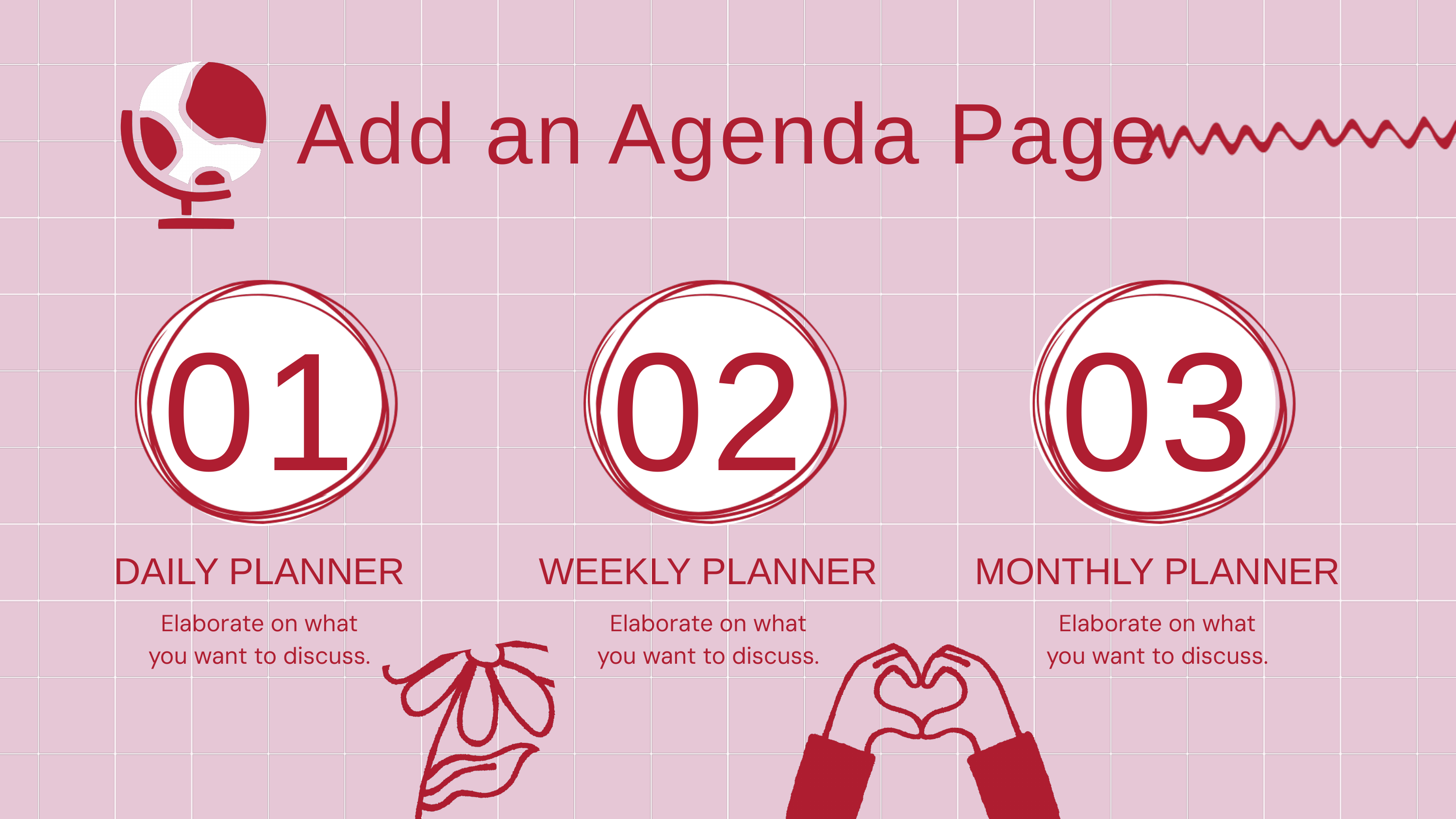

Add an Agenda Page

01
02
03

DAILY PLANNER
WEEKLY PLANNER
MONTHLY PLANNER
Elaborate on what
you want to discuss.
Elaborate on what
you want to discuss.
Elaborate on what
you want to discuss.